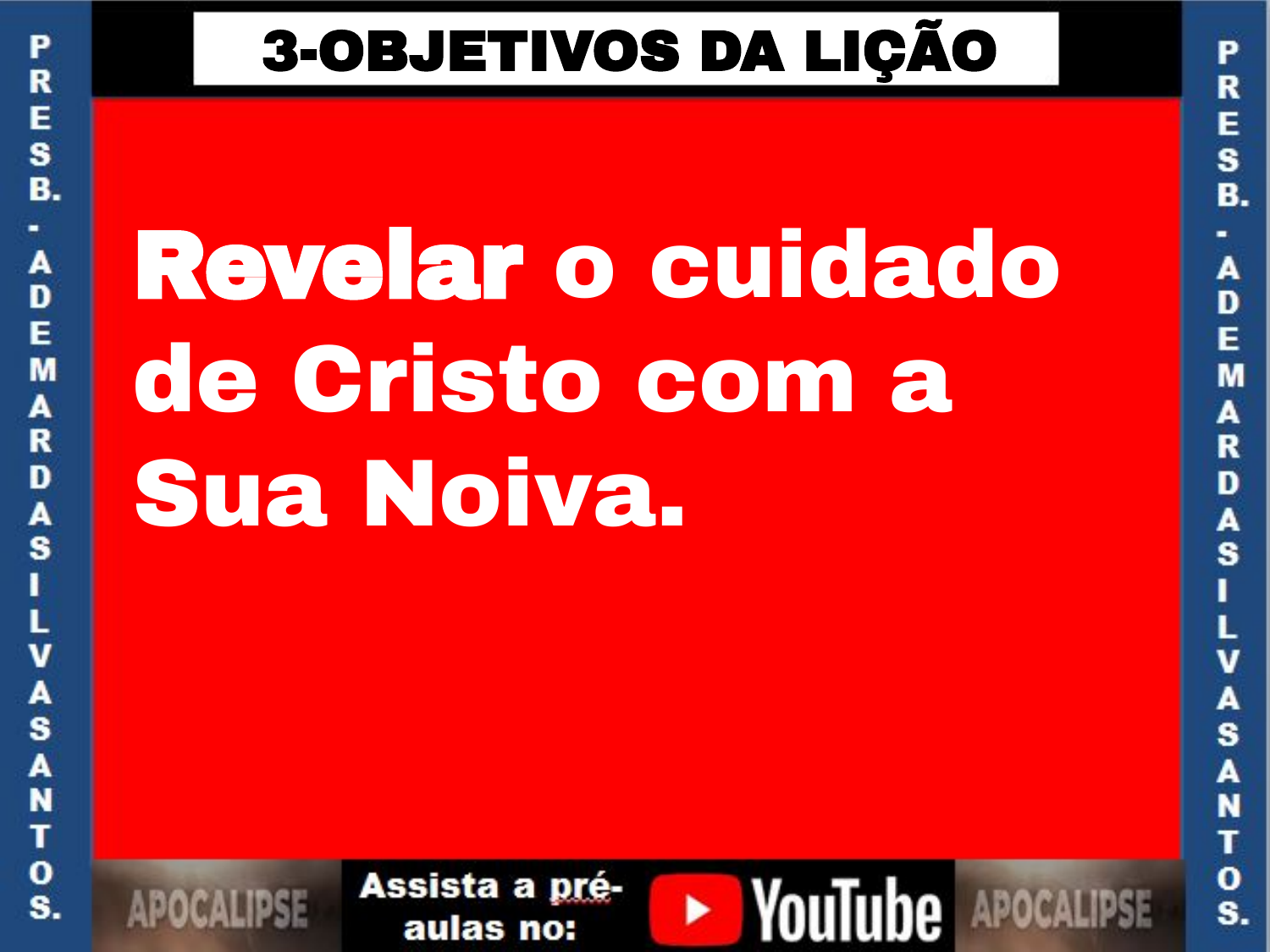

3-OBJETIVOS DA LIÇÃO
Revelar o cuidado de Cristo com a Sua Noiva.